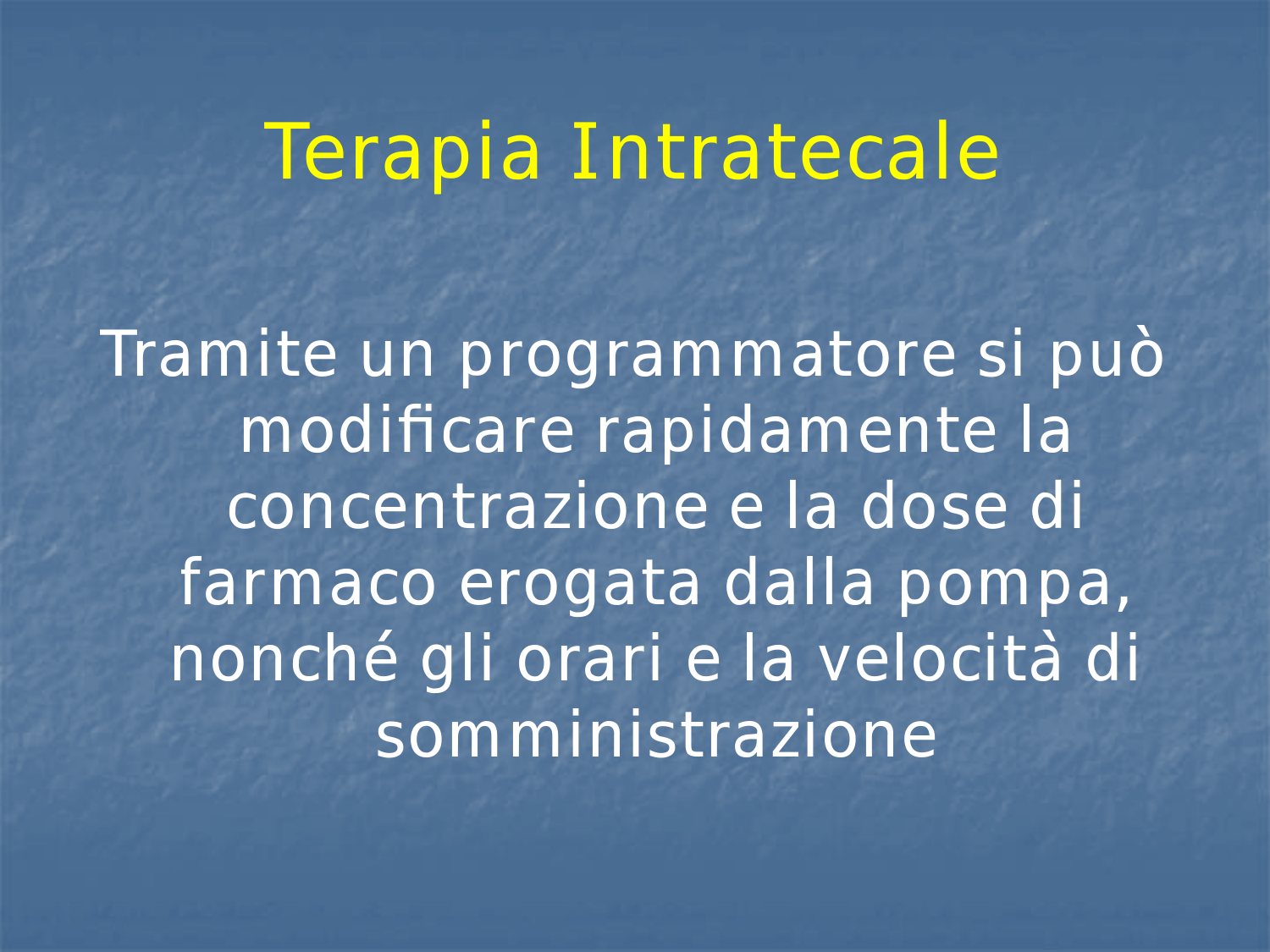

# Terapia Intratecale
Tramite un programmatore si può modificare rapidamente la concentrazione e la dose di farmaco erogata dalla pompa, nonché gli orari e la velocità di somministrazione